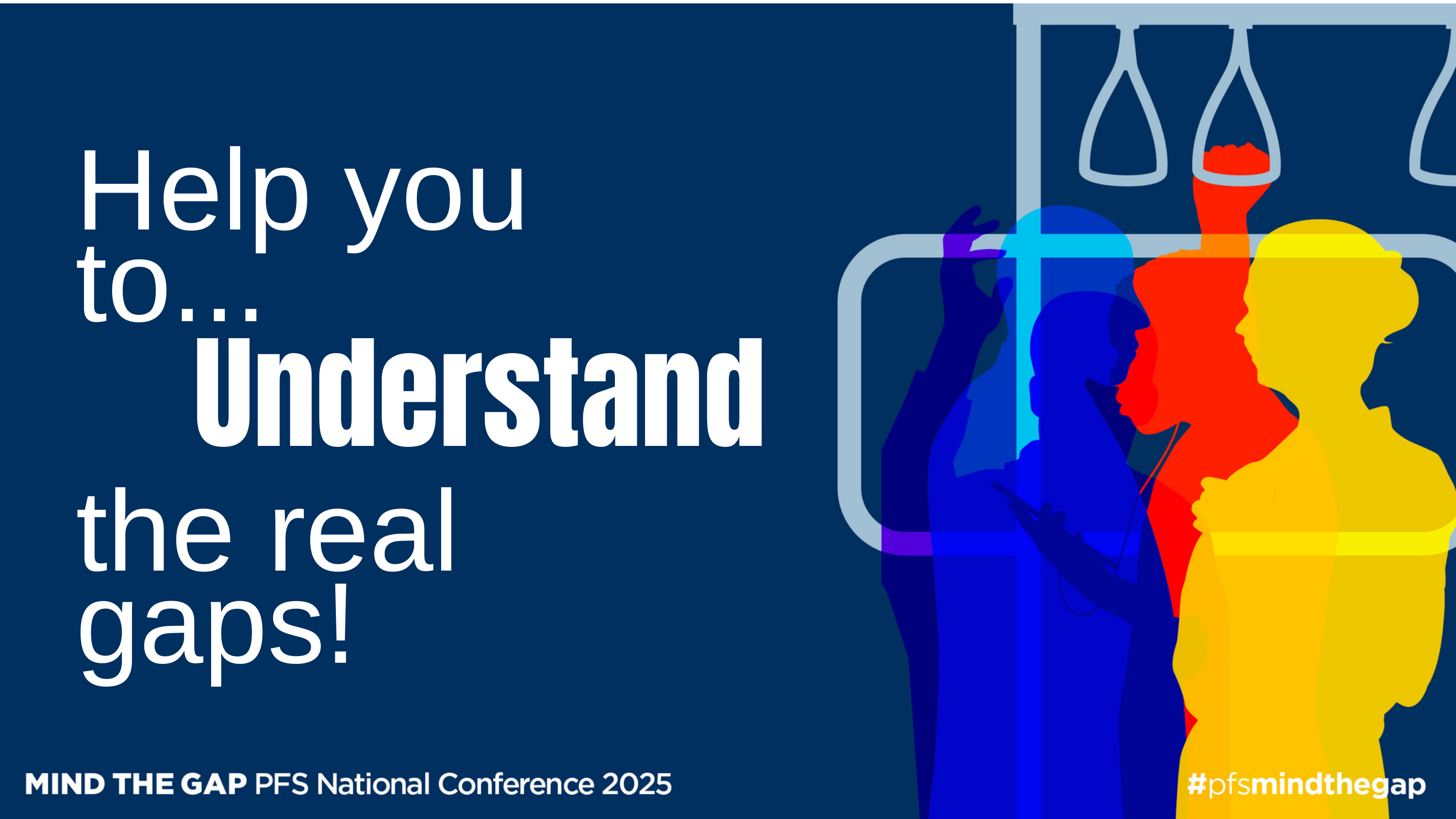

Help you to...

Understand
the real gaps!